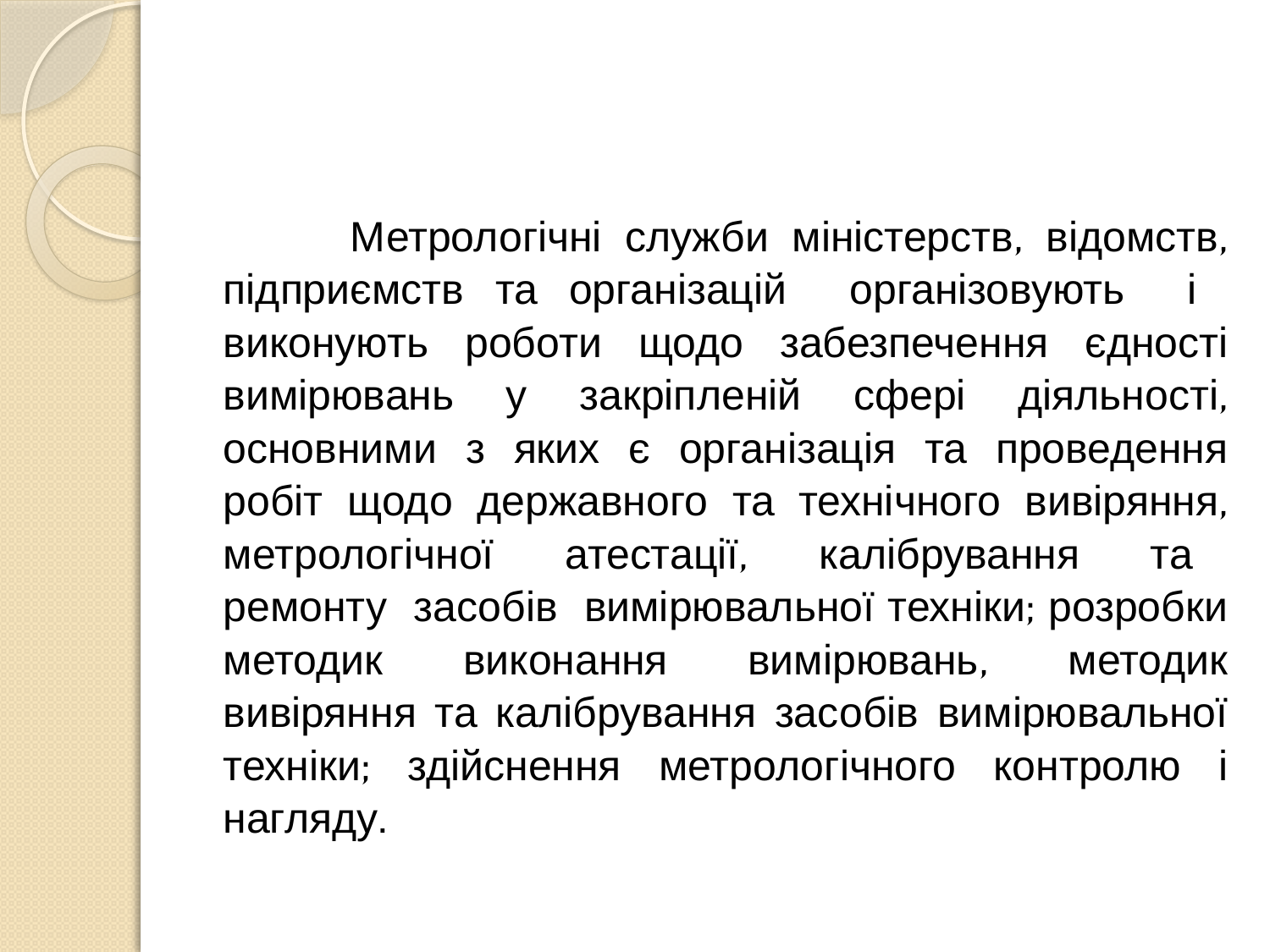

#
	Метрологічні служби міністерств, відомств, підприємств та організацій  організовують  і  виконують  роботи  щодо  забезпечення  єдності вимірювань у закріпленій сфері діяльності, основними з яких є організація та проведення робіт щодо державного та технічного вивіряння, метрологічної  атестації,  калібрування  та  ремонту  засобів  вимірювальної техніки; розробки методик виконання вимірювань, методик вивіряння та калібрування засобів вимірювальної техніки; здійснення метрологічного контролю і нагляду.